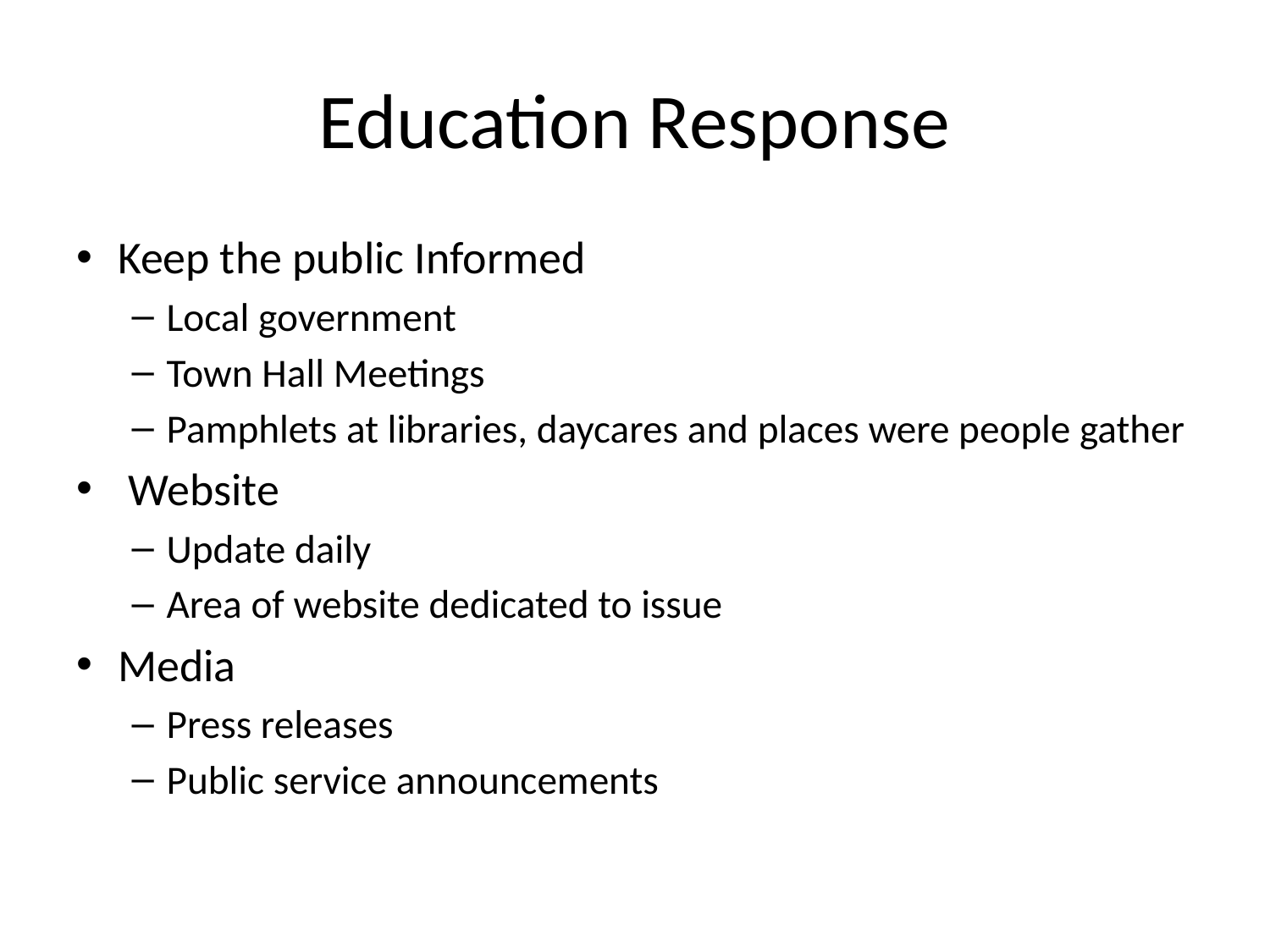

# Education Response
Keep the public Informed
Local government
Town Hall Meetings
Pamphlets at libraries, daycares and places were people gather
 Website
Update daily
Area of website dedicated to issue
Media
Press releases
Public service announcements